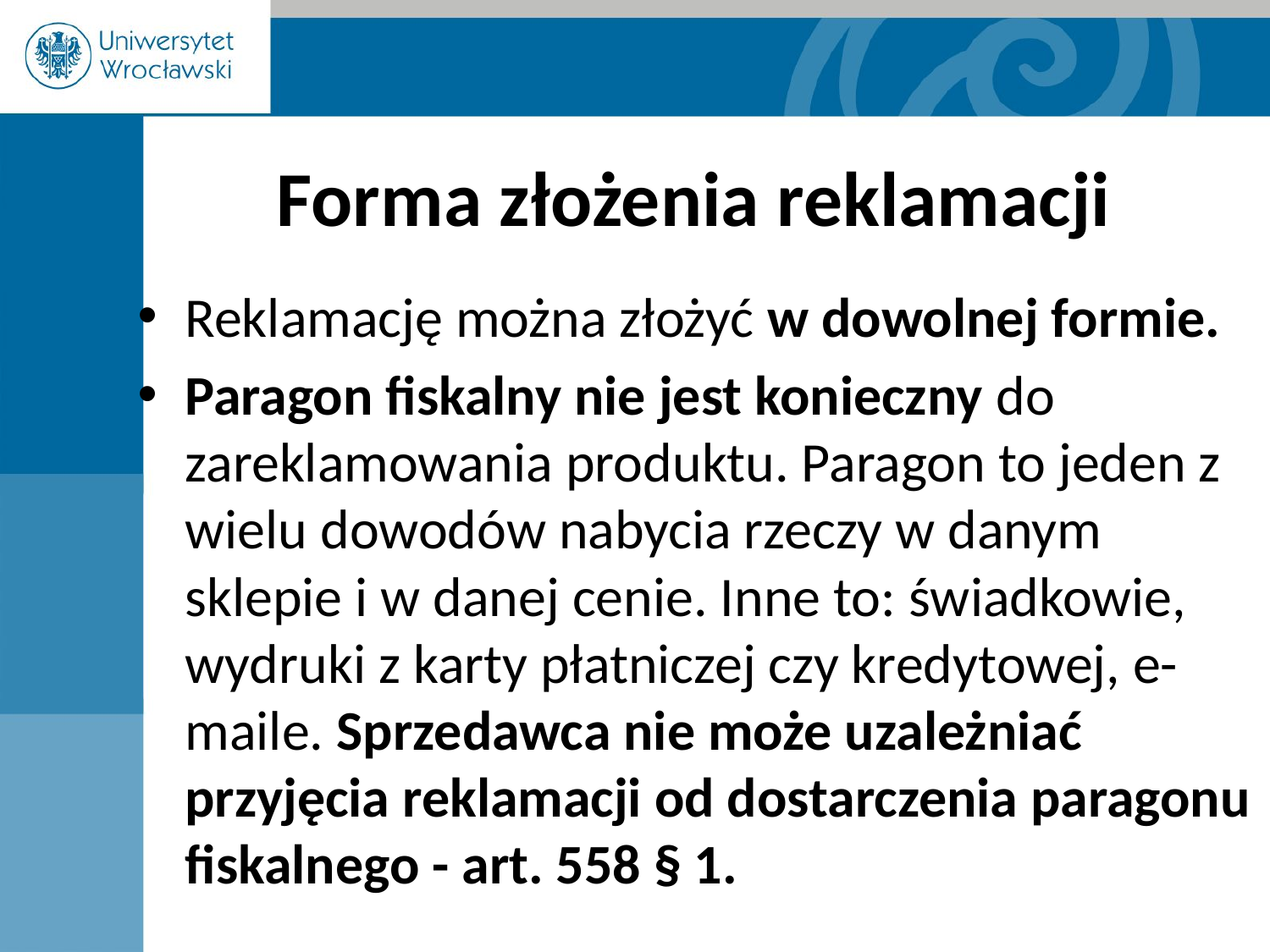

# Forma złożenia reklamacji
Reklamację można złożyć w dowolnej formie.
Paragon fiskalny nie jest konieczny do zareklamowania produktu. Paragon to jeden z wielu dowodów nabycia rzeczy w danym sklepie i w danej cenie. Inne to: świadkowie, wydruki z karty płatniczej czy kredytowej, e-maile. Sprzedawca nie może uzależniać przyjęcia reklamacji od dostarczenia paragonu fiskalnego - art. 558 § 1.